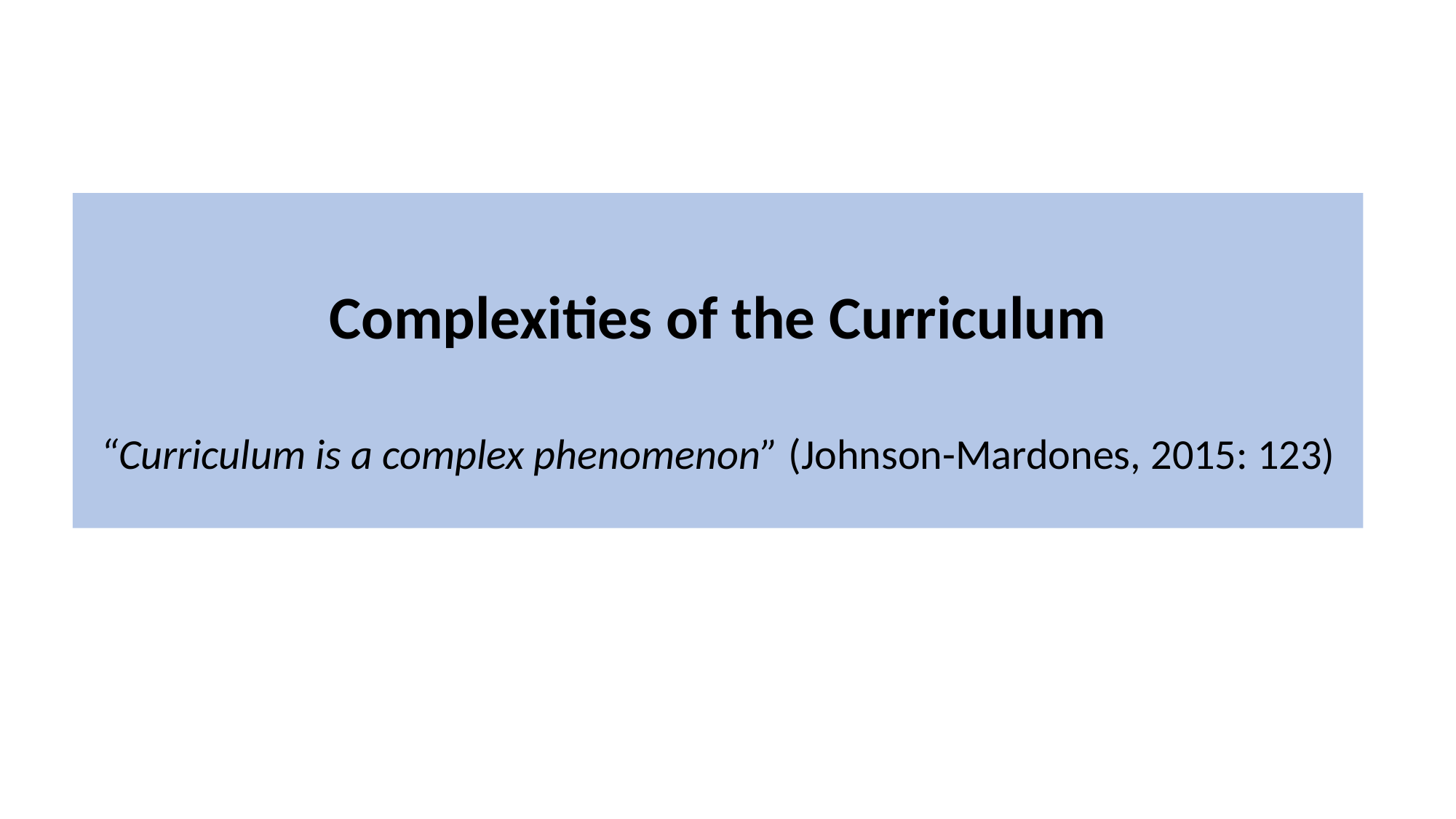

Complexities of the Curriculum
“Curriculum is a complex phenomenon” (Johnson-Mardones, 2015: 123)